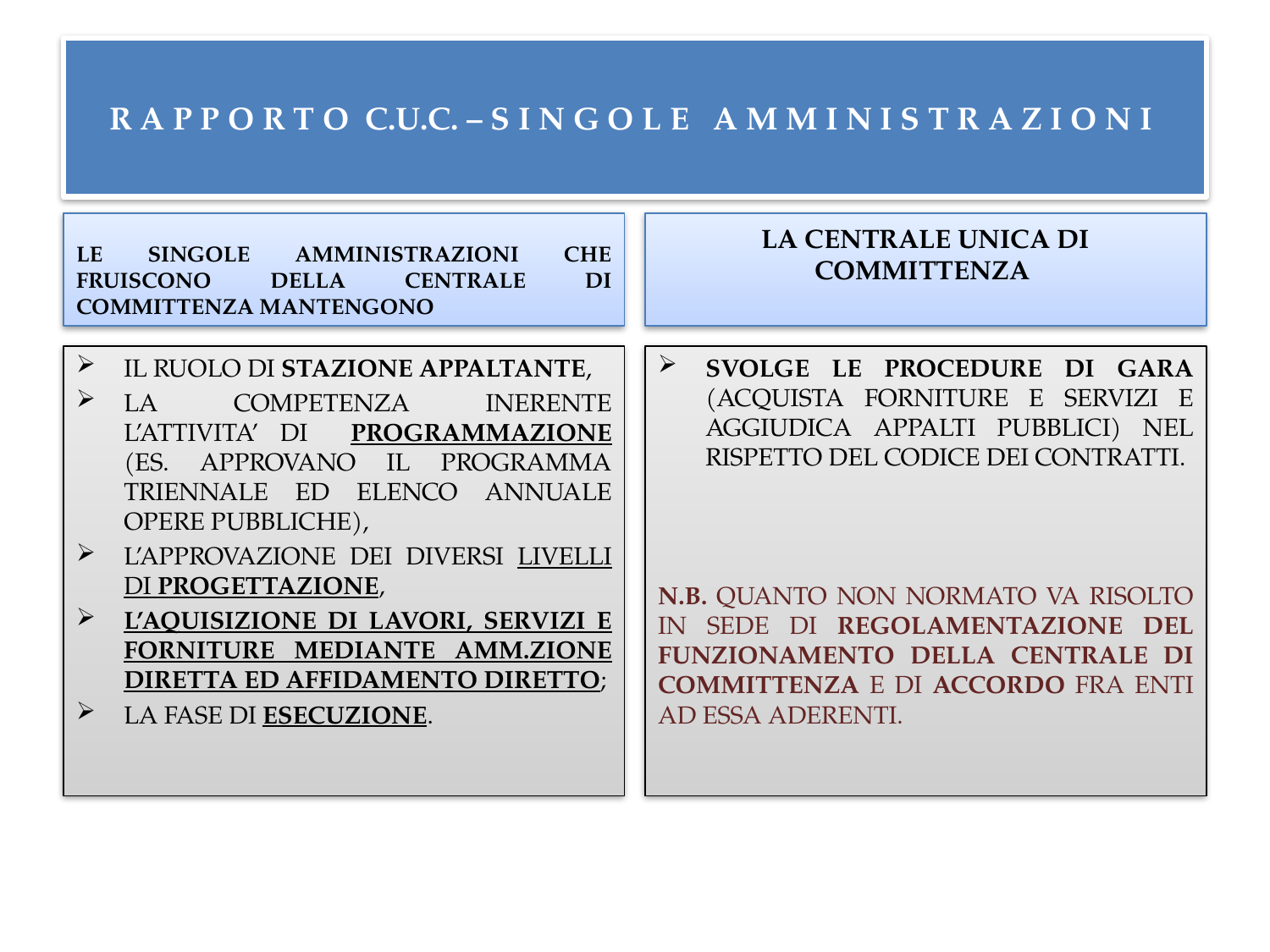

# R A P P O R T O  C.U.C. – S I N G O L E   A M M I N I S T R A Z I O N I

LE SINGOLE AMMINISTRAZIONI CHE FRUISCONO DELLA CENTRALE DI COMMITTENZA MANTENGONO

LA CENTRALE UNICA DI COMMITTENZA

IL RUOLO DI STAZIONE APPALTANTE,
LA COMPETENZA INERENTE L’ATTIVITA’ DI  PROGRAMMAZIONE (ES. APPROVANO IL PROGRAMMA TRIENNALE ED ELENCO ANNUALE OPERE PUBBLICHE),
L’APPROVAZIONE DEI DIVERSI LIVELLI DI PROGETTAZIONE,
L’AQUISIZIONE DI LAVORI, SERVIZI E FORNITURE MEDIANTE AMM.ZIONE DIRETTA ED AFFIDAMENTO DIRETTO;
LA FASE DI ESECUZIONE.

SVOLGE LE PROCEDURE DI GARA (ACQUISTA FORNITURE E SERVIZI E AGGIUDICA APPALTI PUBBLICI) NEL RISPETTO DEL CODICE DEI CONTRATTI.

N.B. QUANTO NON NORMATO VA RISOLTO IN SEDE DI REGOLAMENTAZIONE DEL FUNZIONAMENTO DELLA CENTRALE DI COMMITTENZA E DI ACCORDO FRA ENTI AD ESSA ADERENTI.